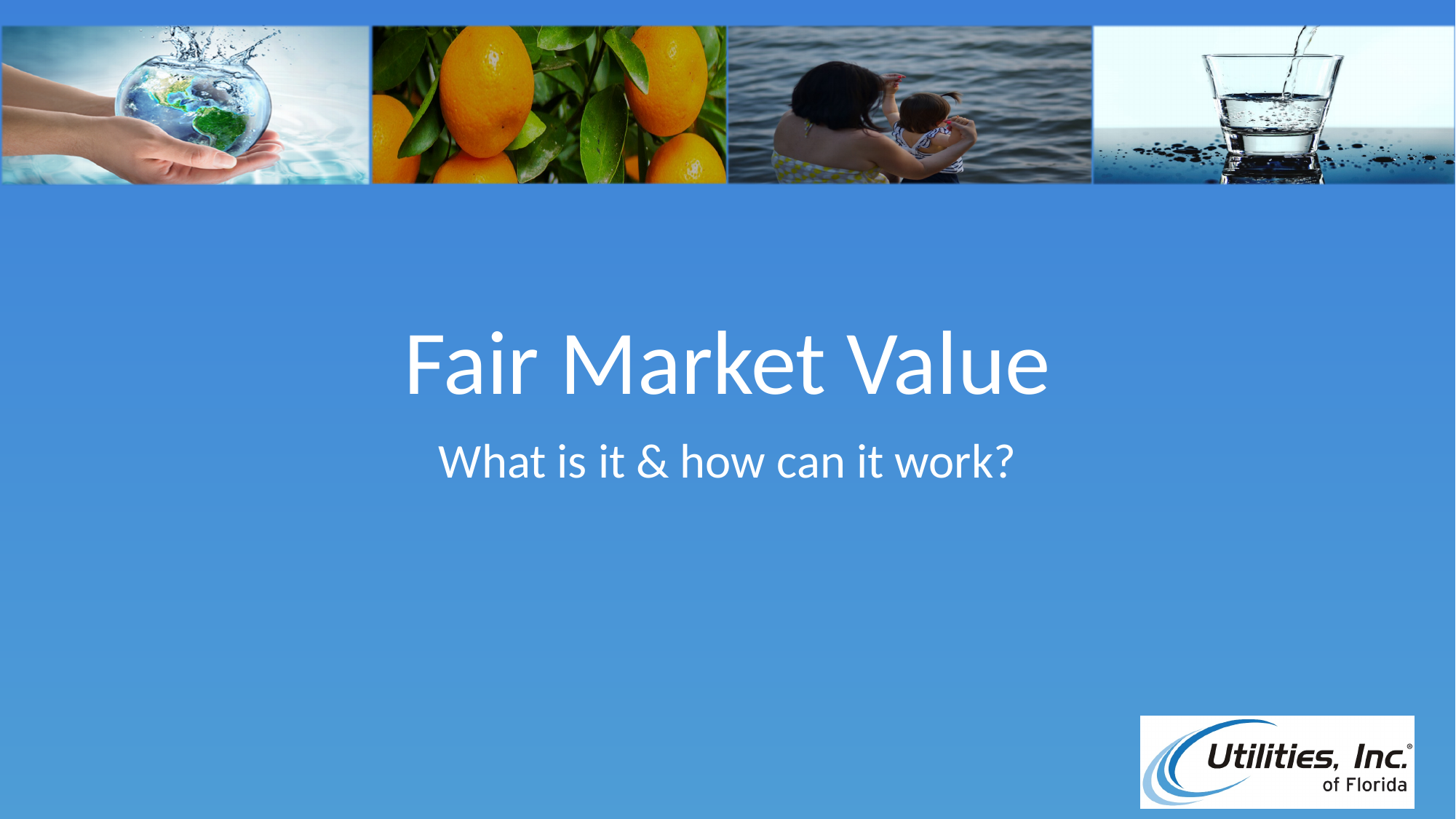

# Fair Market Value
What is it & how can it work?